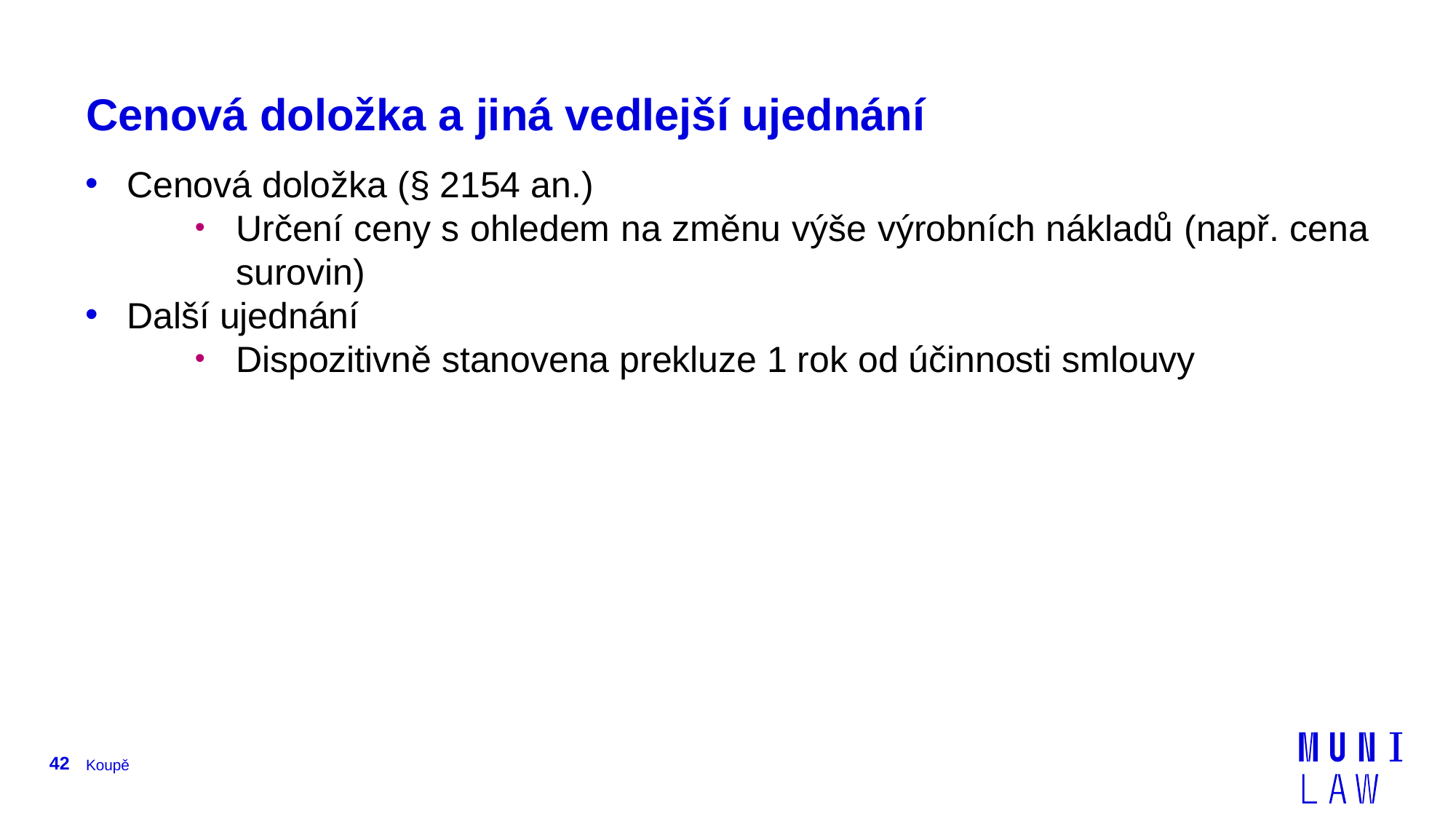

# Cenová doložka a jiná vedlejší ujednání
Cenová doložka (§ 2154 an.)
Určení ceny s ohledem na změnu výše výrobních nákladů (např. cena surovin)
Další ujednání
Dispozitivně stanovena prekluze 1 rok od účinnosti smlouvy
42
Koupě